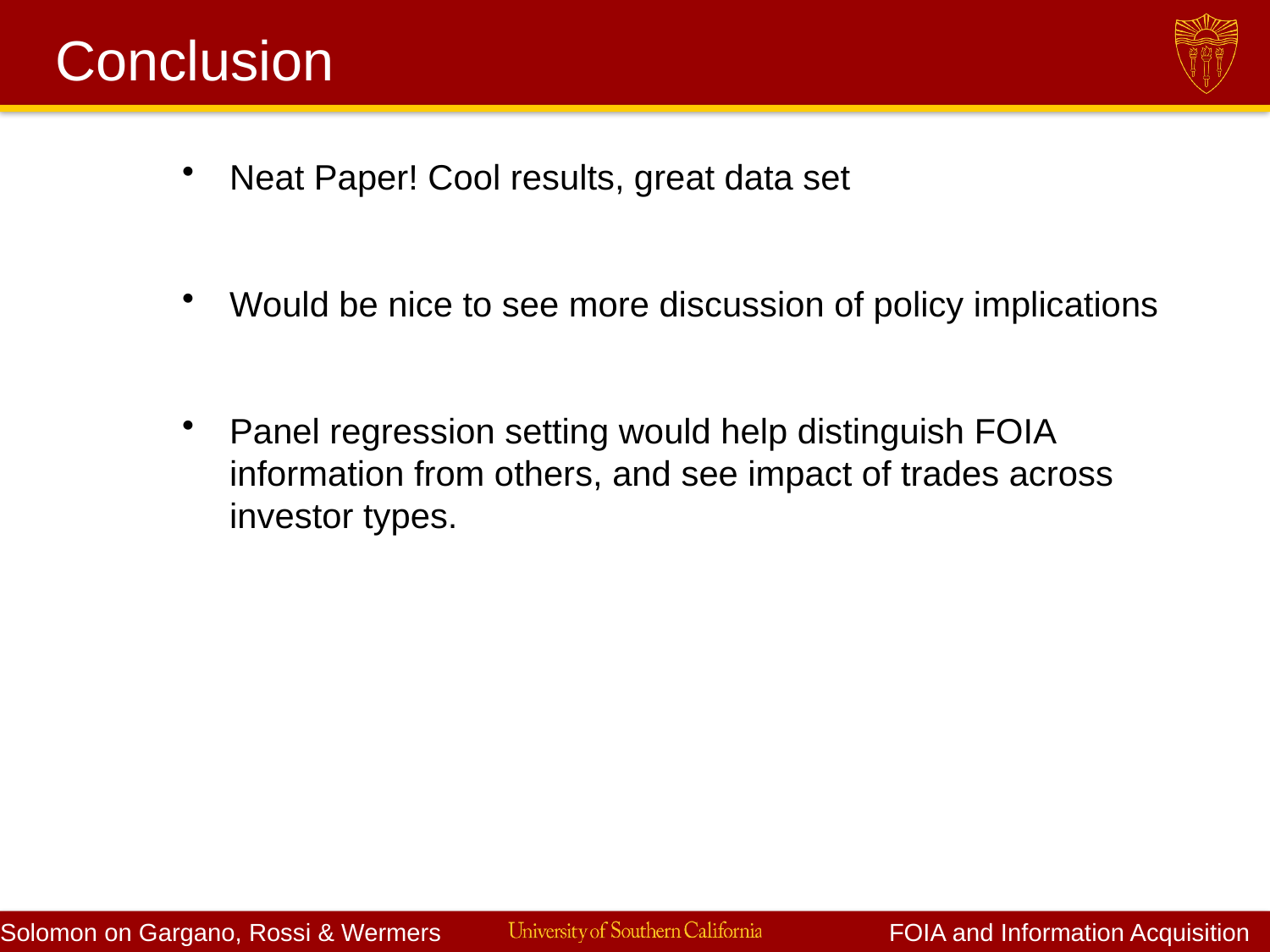

# Conclusion
Neat Paper! Cool results, great data set

Would be nice to see more discussion of policy implications

Panel regression setting would help distinguish FOIA information from others, and see impact of trades across investor types.